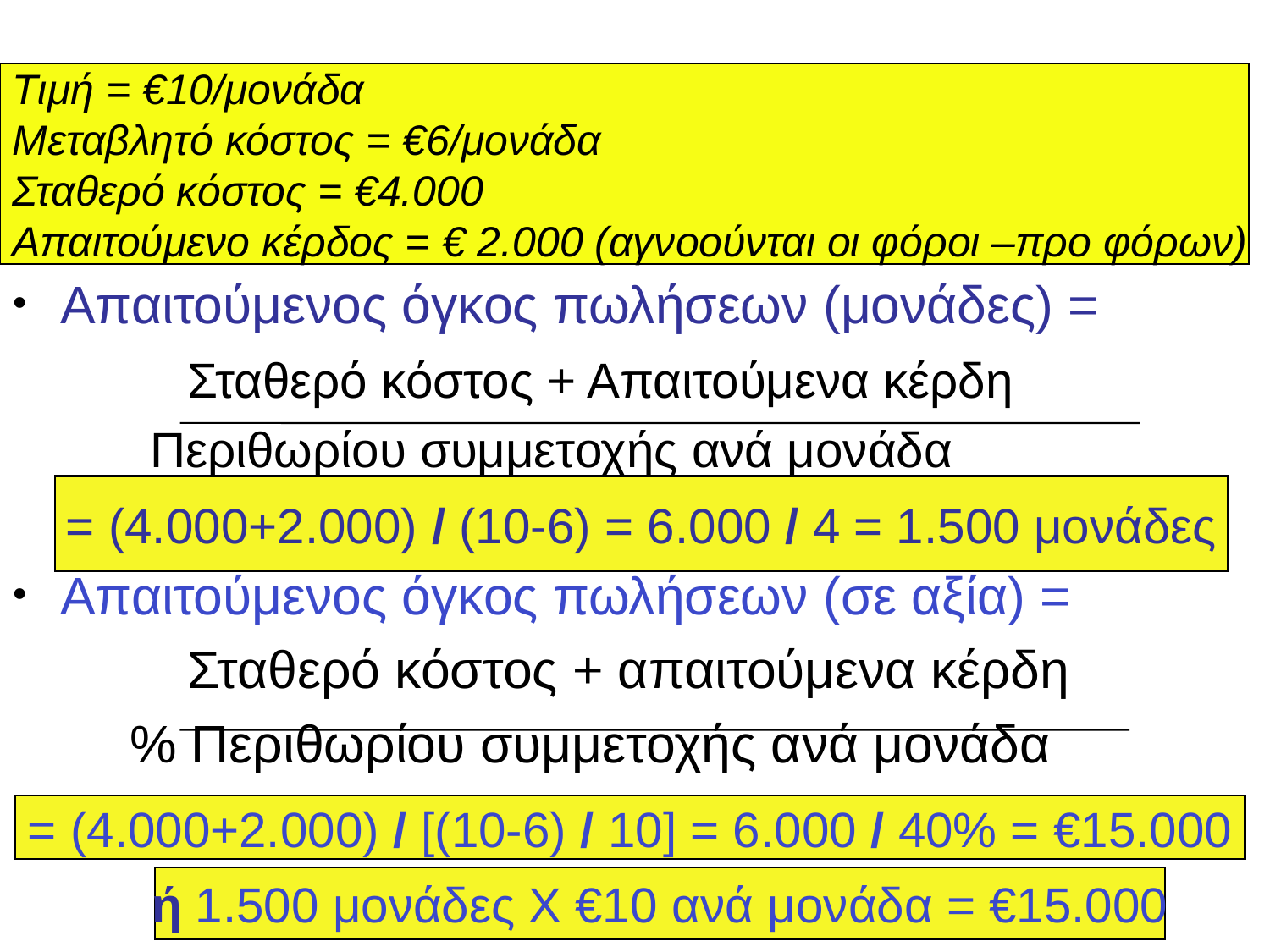

Τιμή = €10/μονάδα
Μεταβλητό κόστος = €6/μονάδα
Σταθερό κόστος = €4.000
Απαιτούμενο κέρδος = € 2.000 (αγνοούνται οι φόροι –προ φόρων)
Σχέση Κόστους - Όγκου - Κέρδους
Απαιτούμενος όγκος πωλήσεων (μονάδες) =
		Σταθερό κόστος + Απαιτούμενα κέρδη
          Περιθωρίου συμμετοχής ανά μονάδα

Απαιτούμενος όγκος πωλήσεων (σε αξία) =
		Σταθερό κόστος + απαιτούμενα κέρδη
        % Περιθωρίου συμμετοχής ανά μονάδα

= (4.000+2.000) / (10-6) = 6.000 / 4 = 1.500 μονάδες

= (4.000+2.000) / [(10-6) / 10] = 6.000 / 40% = €15.000
ή 1.500 μονάδες Χ €10 ανά μονάδα = €15.000